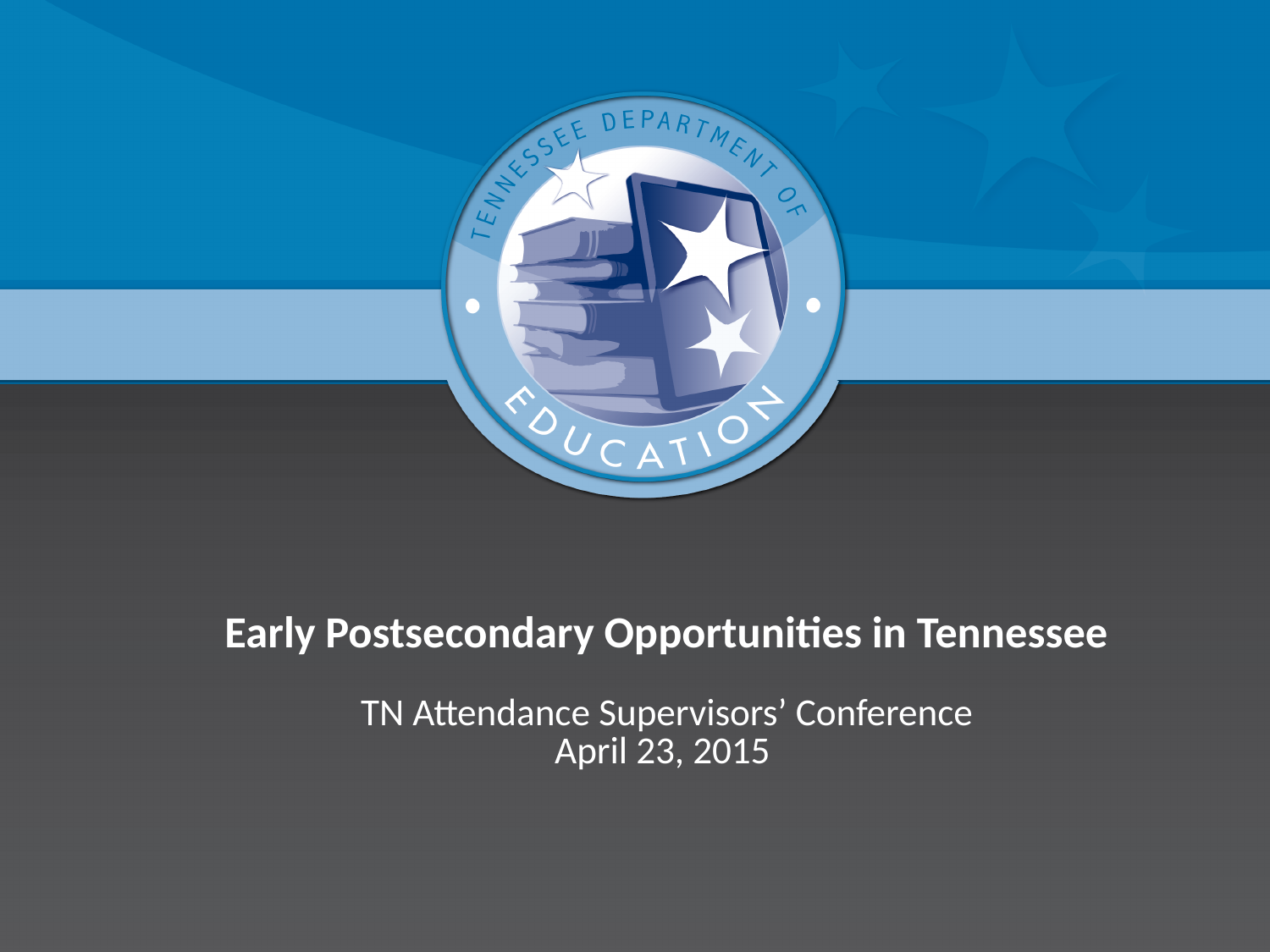

# Early Postsecondary Opportunities in Tennessee TN Attendance Supervisors’ Conference April 23, 2015